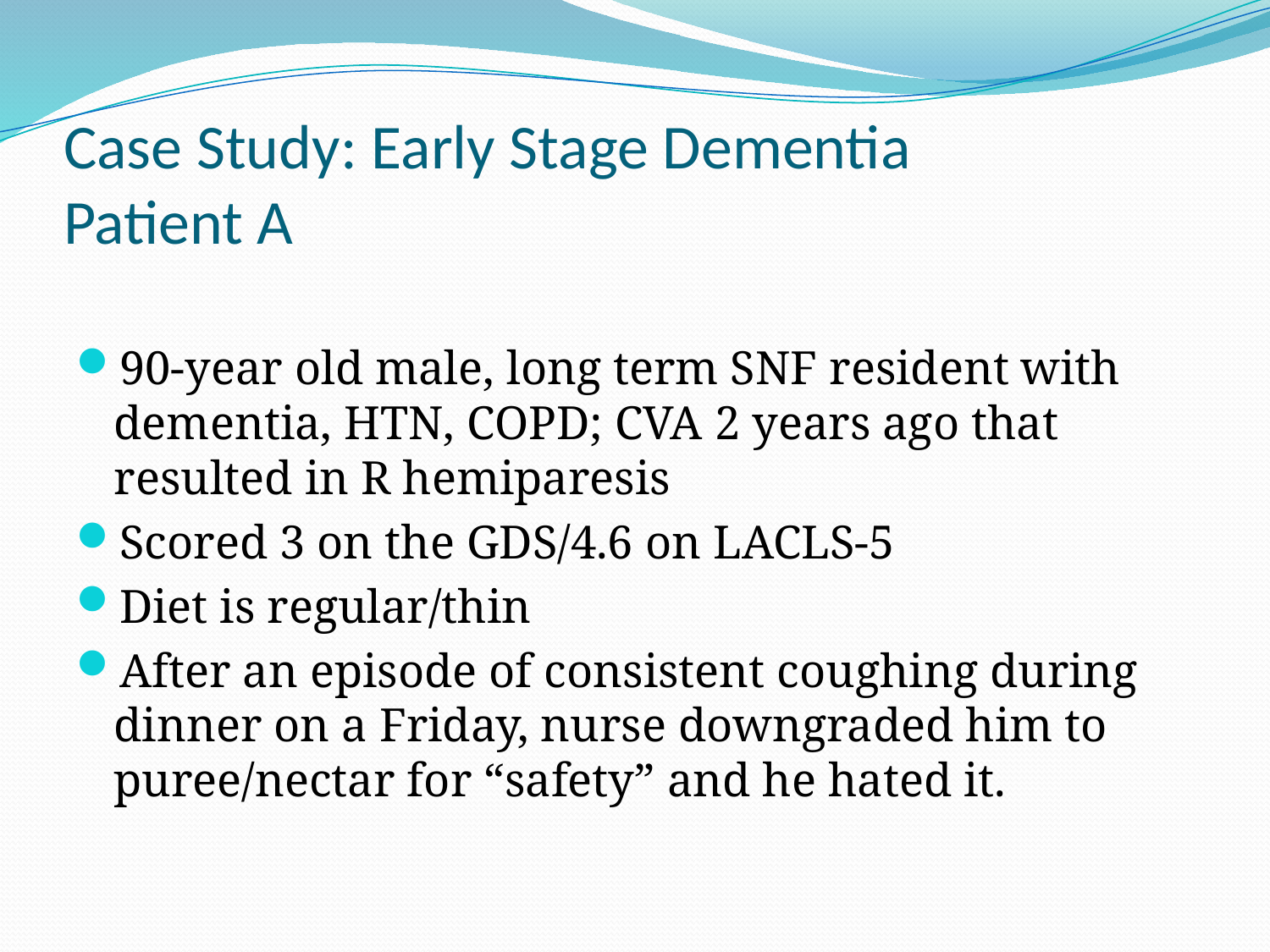

# Case Study: Early Stage Dementia Patient A

90-year old male, long term SNF resident with dementia, HTN, COPD; CVA 2 years ago that resulted in R hemiparesis
Scored 3 on the GDS/4.6 on LACLS-5
Diet is regular/thin
After an episode of consistent coughing during dinner on a Friday, nurse downgraded him to puree/nectar for “safety” and he hated it.